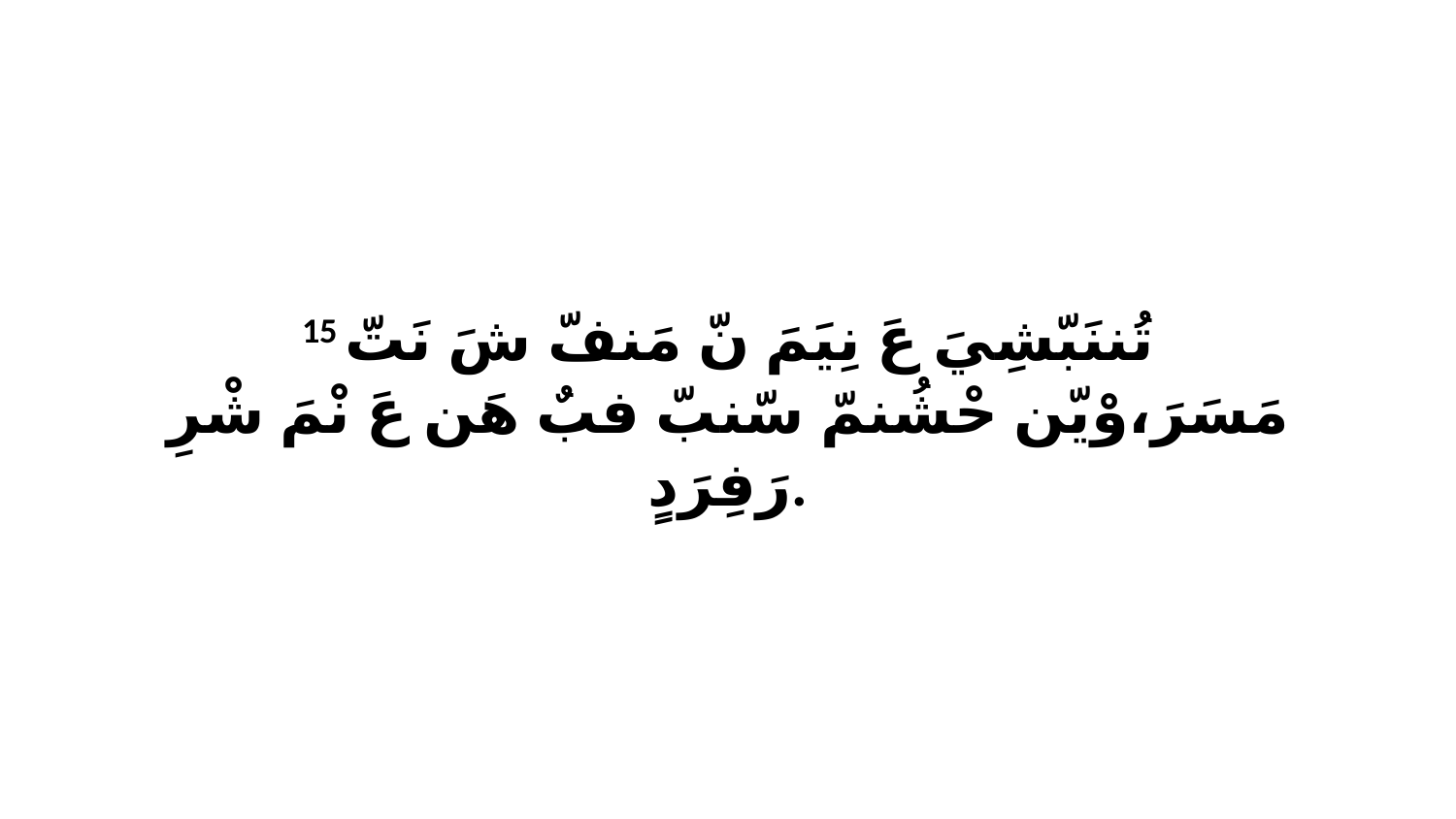

15 تُننَبّشِيَ عَ نِيَمَ نّ مَنفّ شَ نَتّ مَسَرَ،وْيّن حْشُنمّ سّنبّ فبٌ هَن عَ نْمَ شْرِ رَفِرَدٍ.